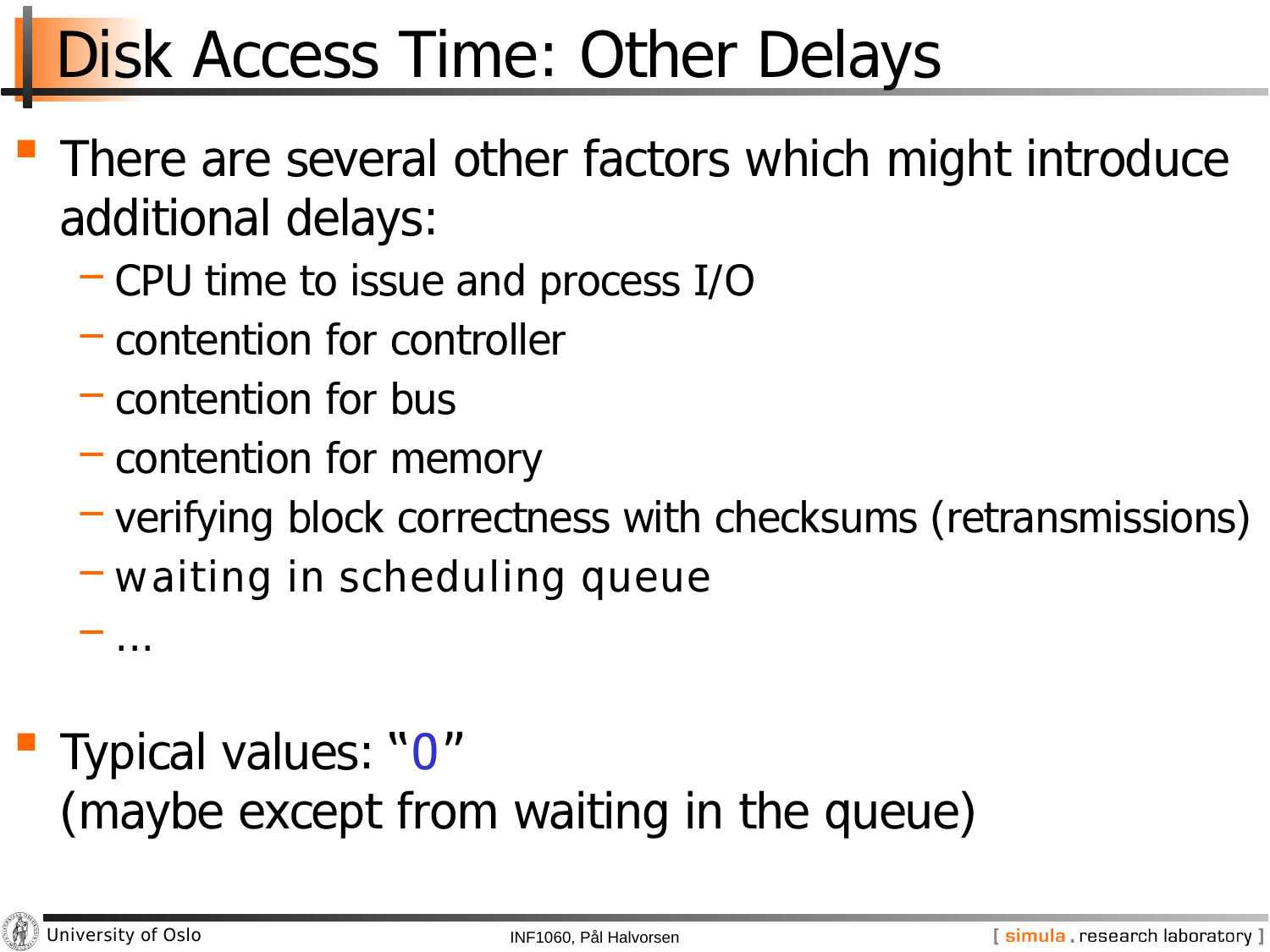

# Disk Access Time: Other Delays
There are several other factors which might introduce additional delays:
CPU time to issue and process I/O
contention for controller
contention for bus
contention for memory
verifying block correctness with checksums (retransmissions)
waiting in scheduling queue
...
Typical values: “0”
(maybe except from waiting in the queue)